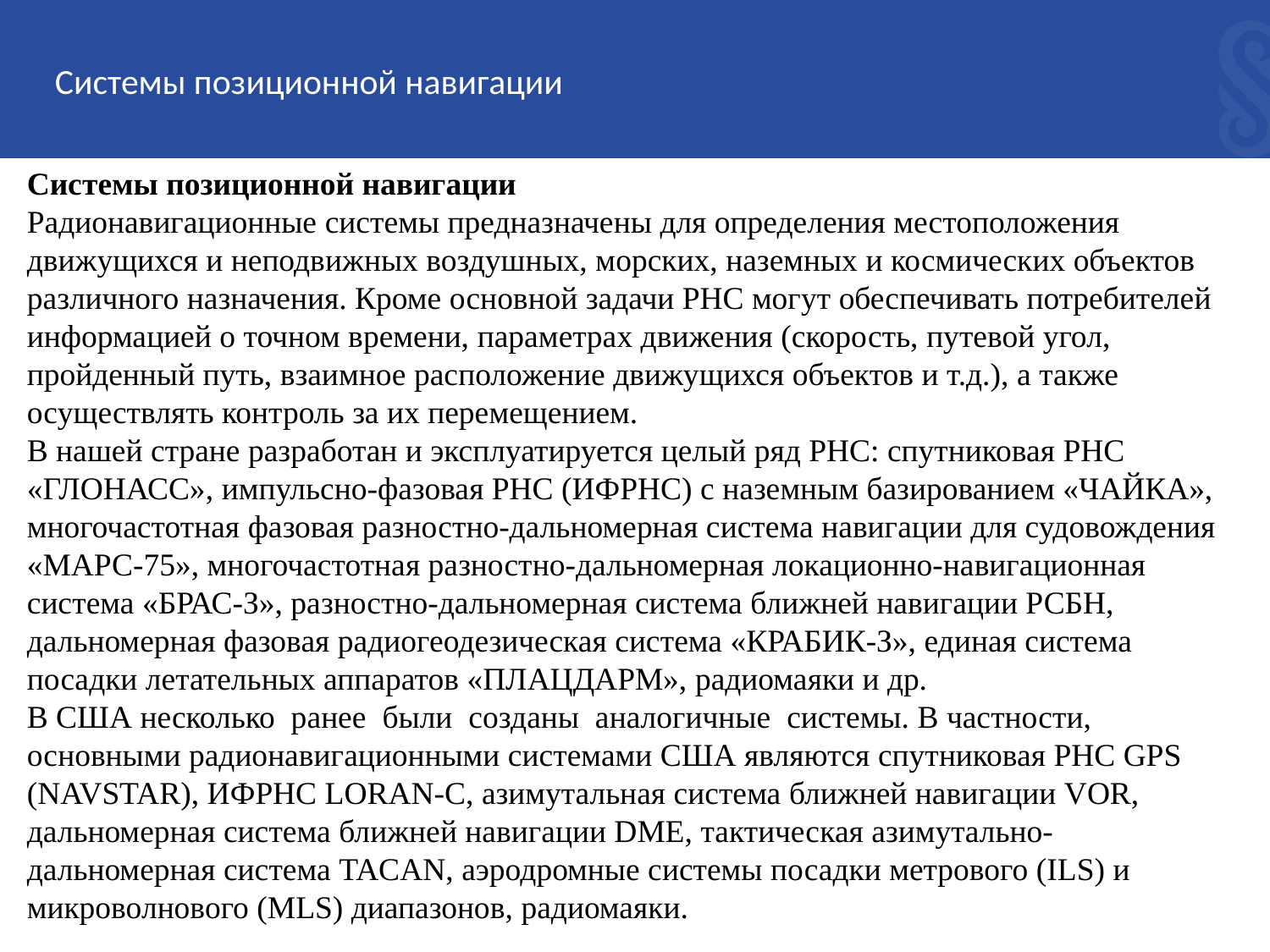

# Системы позиционной навигации
Системы позиционной навигации
Радионавигационные системы предназначены для определения местоположения движущихся и неподвижных воздушных, морских, наземных и космических объектов различного назначения. Кроме основной задачи РНС могут обеспечивать потребителей информацией о точном времени, параметрах движения (скорость, путевой угол, пройденный путь, взаимное расположение движущихся объектов и т.д.), а также осуществлять контроль за их перемещением.
В нашей стране разработан и эксплуатируется целый ряд РНС: спутниковая РНС «ГЛОНАСС», импульсно-фазовая РНС (ИФРНС) с наземным базированием «ЧАЙКА», многочастотная фазовая разностно-дальномерная система навигации для судовождения «МАРС-75», многочастотная разностно-дальномерная локационно-навигационная система «БРАС-З», разностно-дальномерная система ближней навигации РСБН, дальномерная фазовая радиогеодезическая система «КРАБИК-З», единая система посадки летательных аппаратов «ПЛАЦДАРМ», радиомаяки и др.
В США несколько  ранее  были  созданы  аналогичные  системы. В частности, основными радионавигационными системами США являются спутниковая РНС GPS (NAVSTAR), ИФРНС LORAN-C, азимутальная система ближней навигации VOR, дальномерная система ближней навигации DME, тактическая азимутально-дальномерная система TACAN, аэродромные системы посадки метрового (ILS) и микроволнового (MLS) диапазонов, радиомаяки.